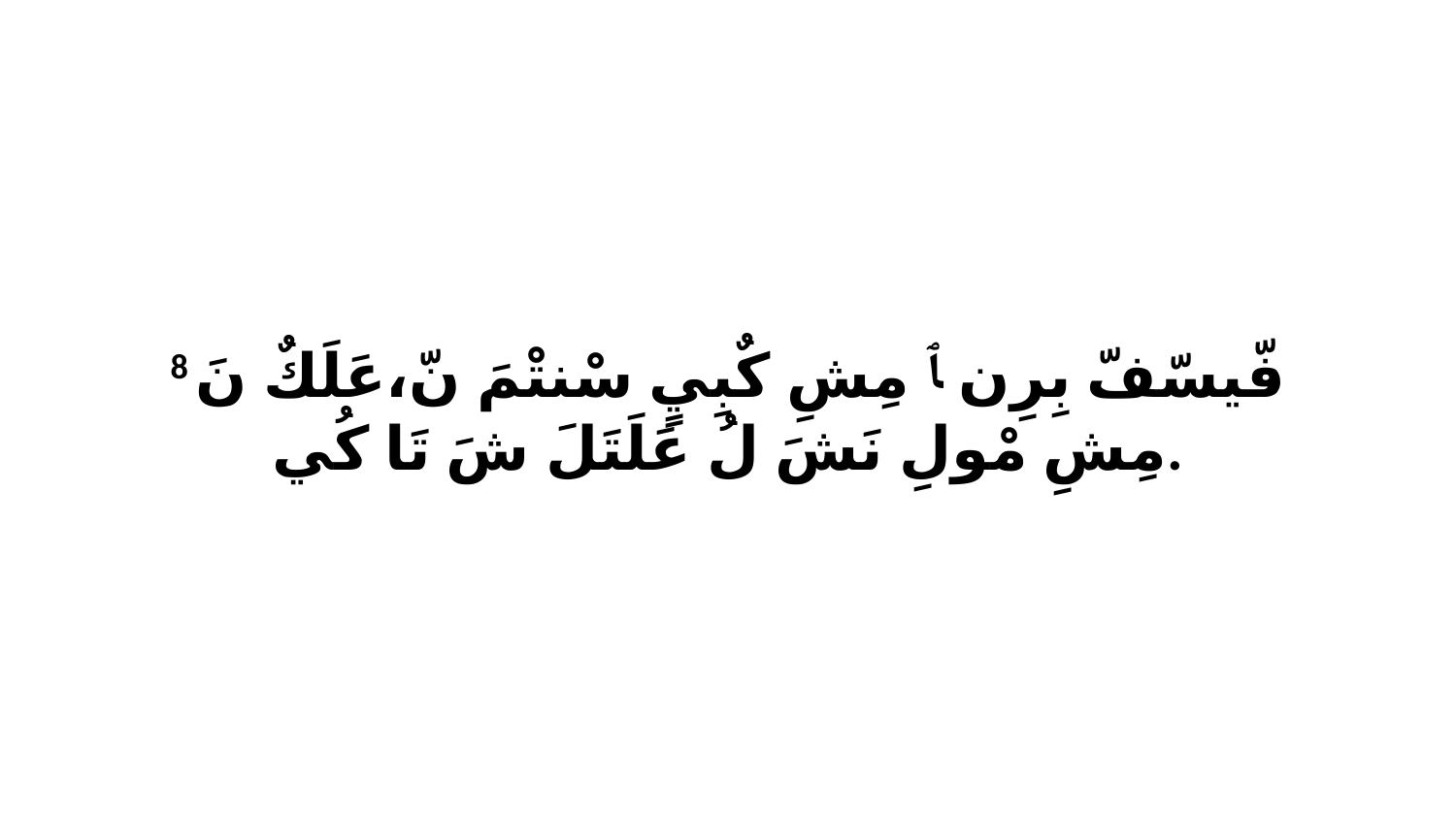

8 فّيسّفّ بِرِن ﭑ مِشِ كٌبِيٍ سْنتْمَ نّ،عَلَكٌ نَ مِشِ مْولِ نَشَ لُ عَلَتَلَ شَ تَا كُي.